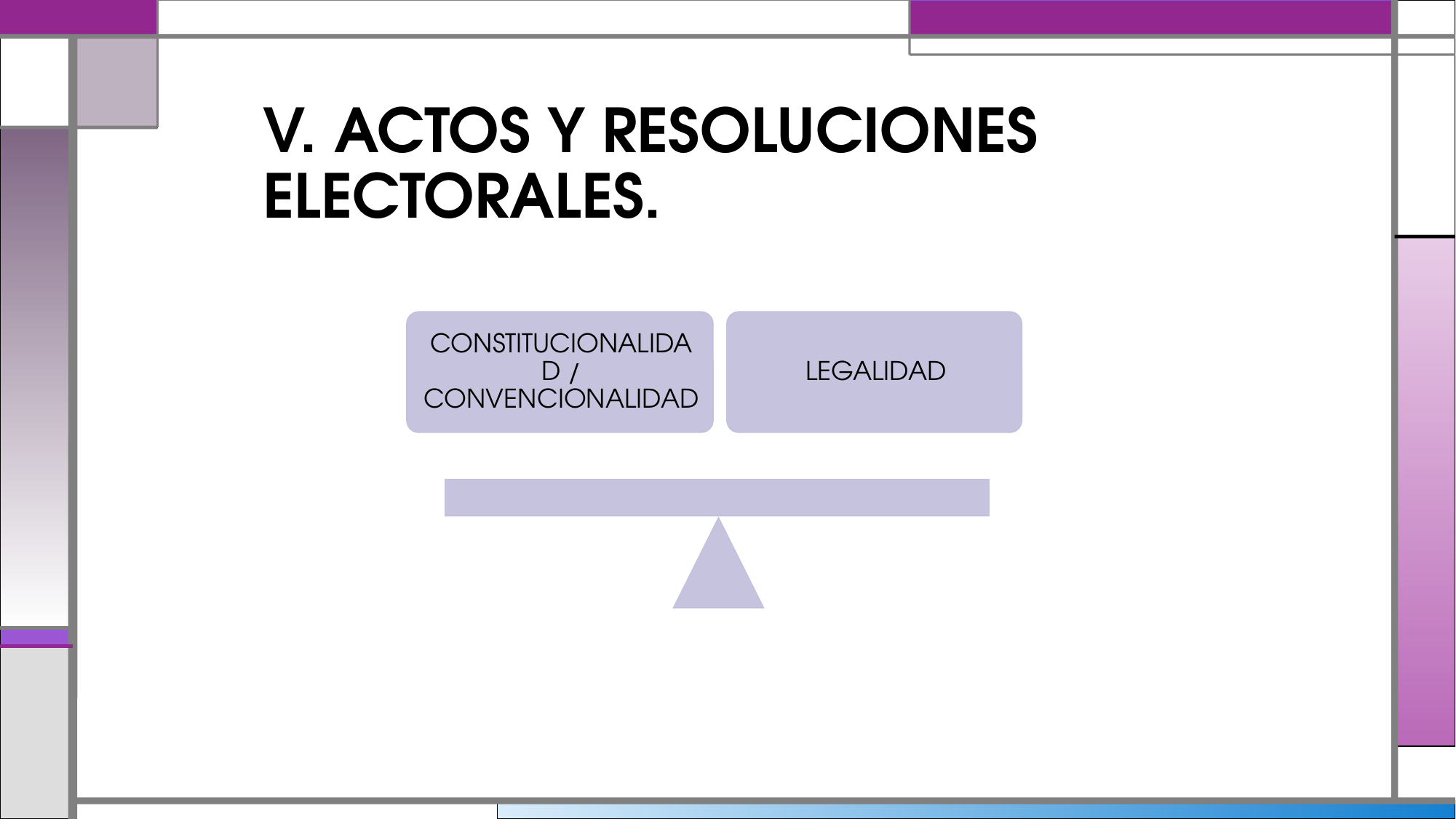

V. Actos y resoluciones electorales.
CONSTITUCIONALIDAD / CONVENCIONALIDAD
LEGALIDAD